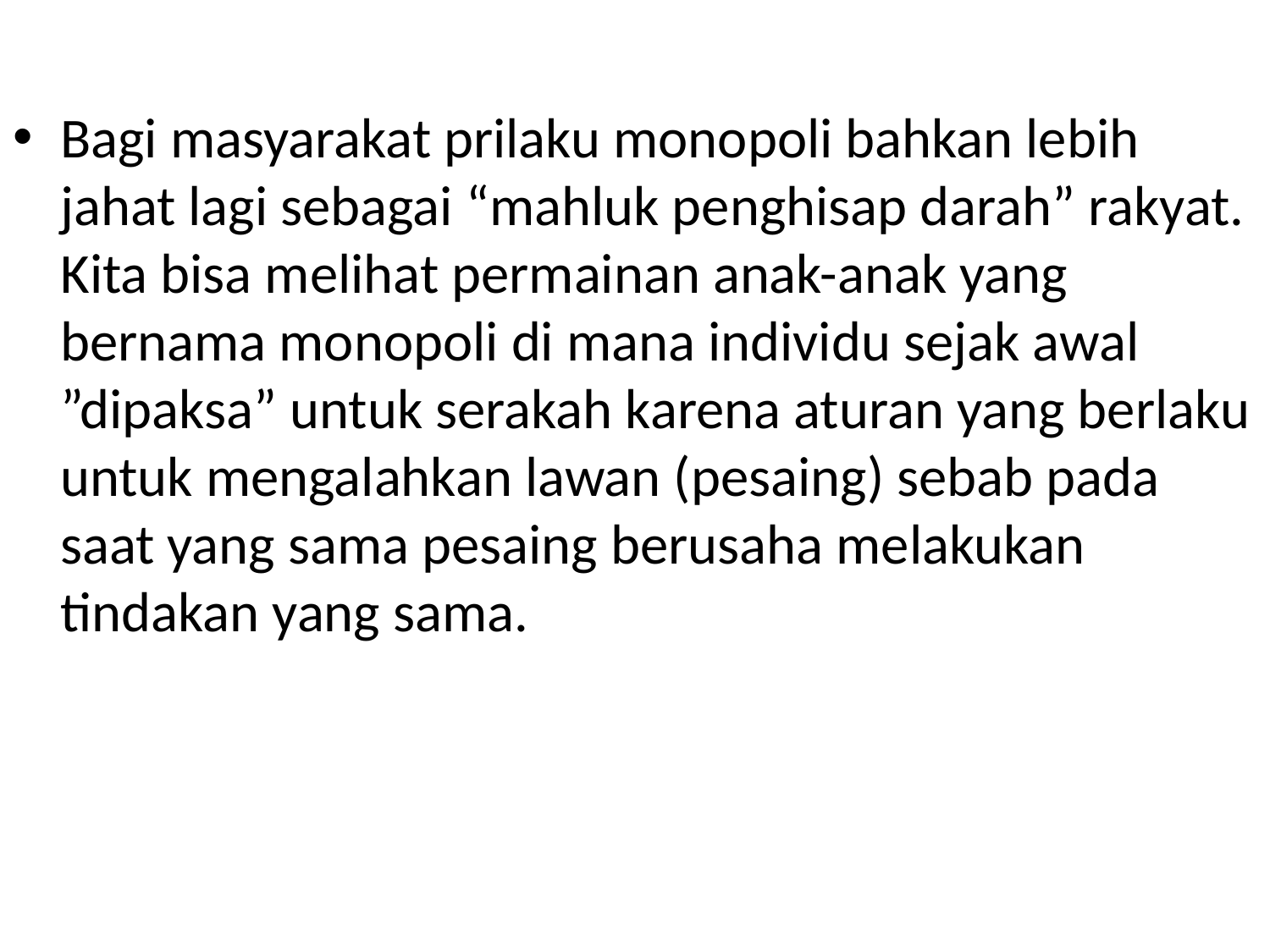

Bagi masyarakat prilaku monopoli bahkan lebih jahat lagi sebagai “mahluk penghisap darah” rakyat. Kita bisa melihat permainan anak-anak yang bernama monopoli di mana individu sejak awal ”dipaksa” untuk serakah karena aturan yang berlaku untuk mengalahkan lawan (pesaing) sebab pada saat yang sama pesaing berusaha melakukan tindakan yang sama.